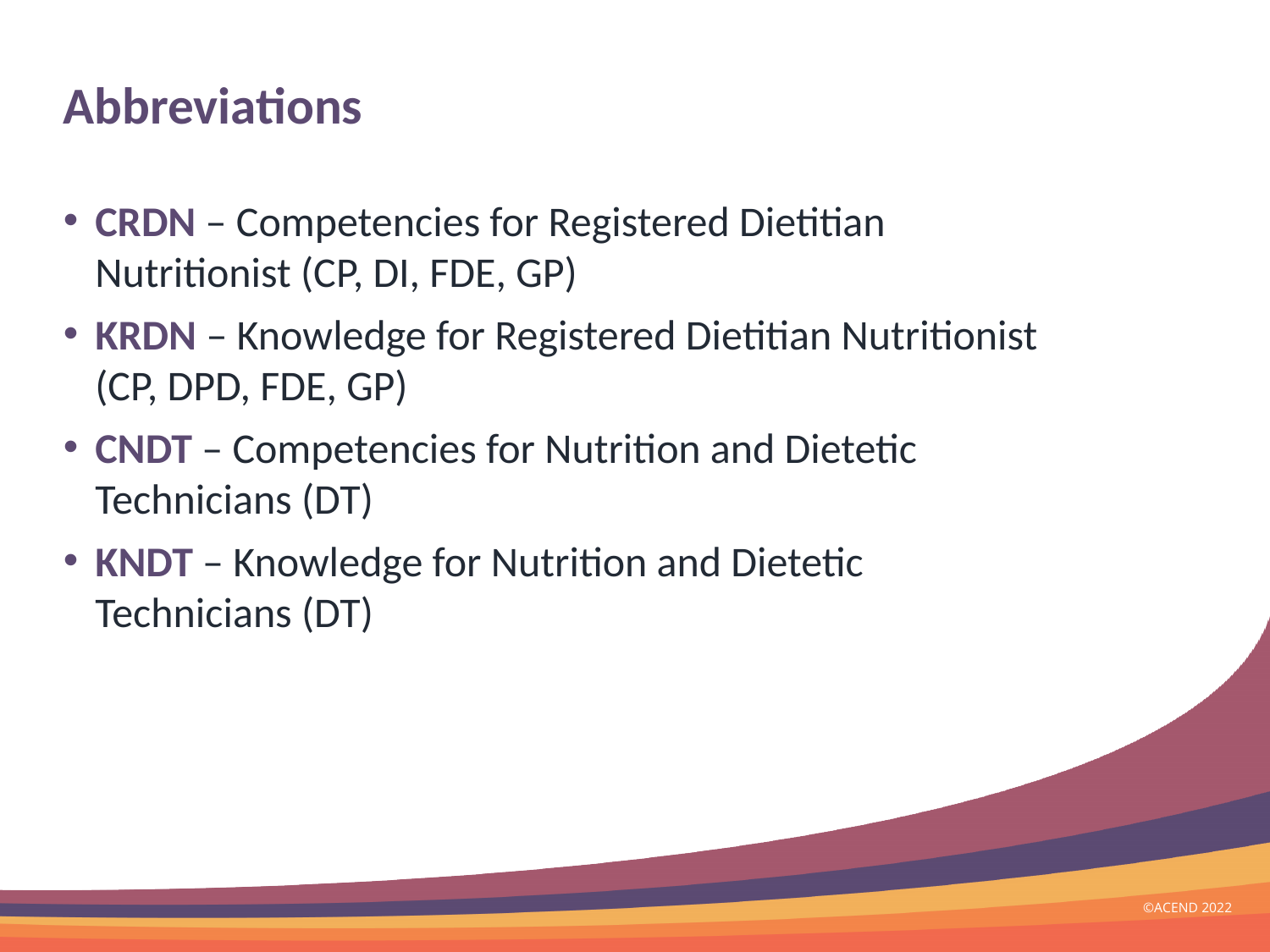

# Abbreviations
CRDN – Competencies for Registered Dietitian Nutritionist (CP, DI, FDE, GP)
KRDN – Knowledge for Registered Dietitian Nutritionist (CP, DPD, FDE, GP)
CNDT – Competencies for Nutrition and Dietetic Technicians (DT)
KNDT – Knowledge for Nutrition and Dietetic Technicians (DT)
©ACEND 2022